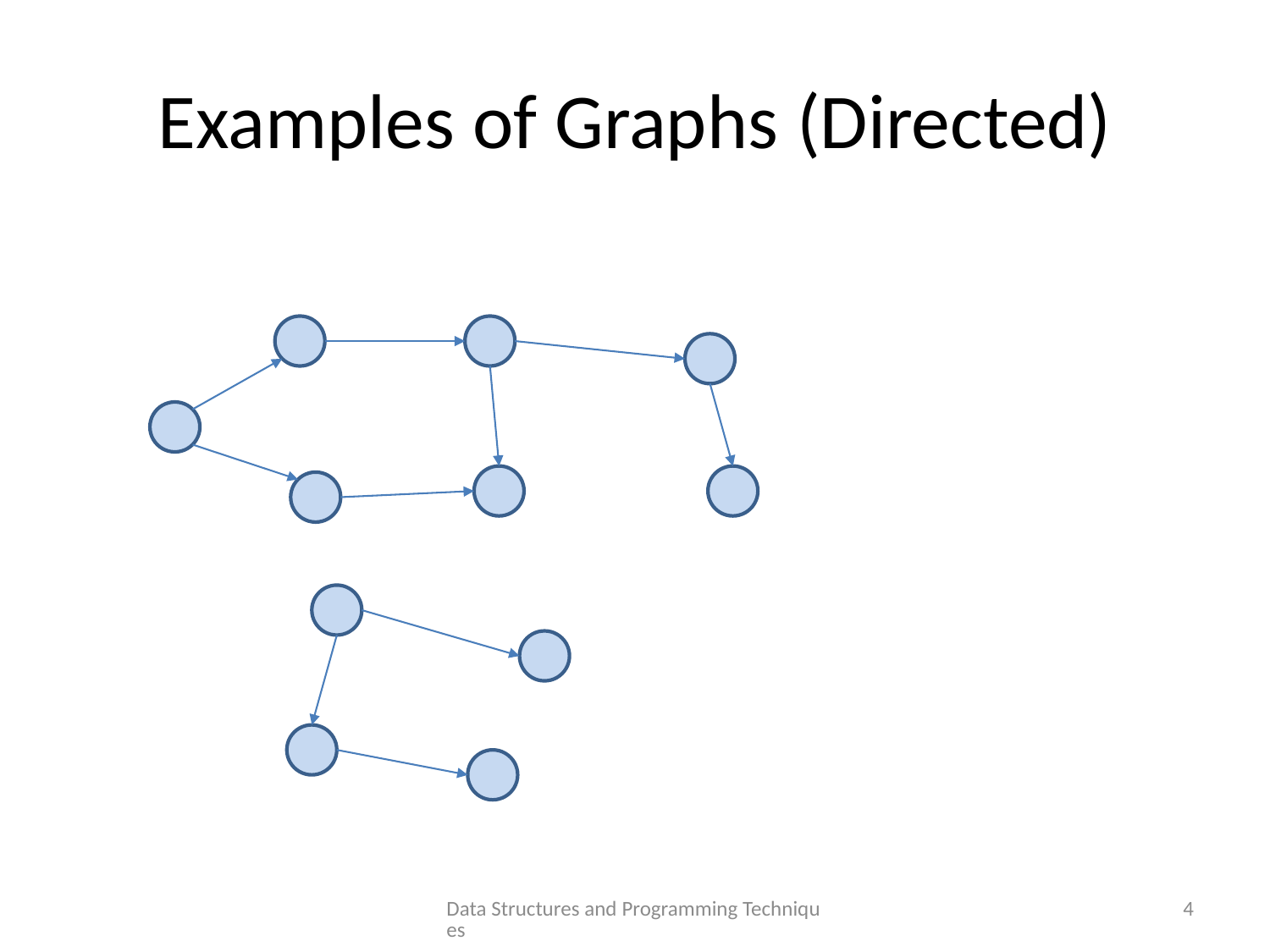

# Examples of Graphs (Directed)

Data Structures and Programming Techniques
4